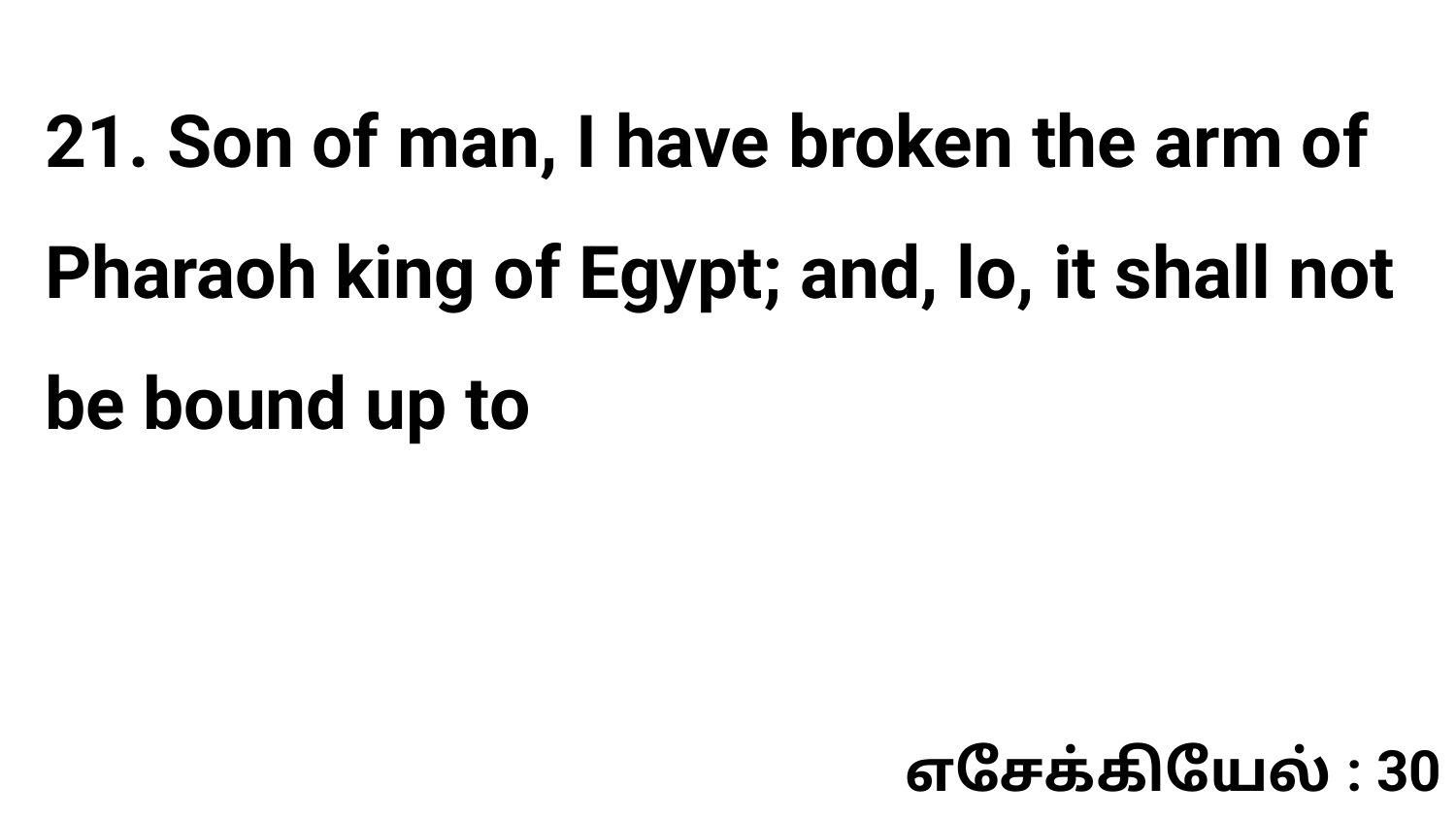

21. Son of man, I have broken the arm of Pharaoh king of Egypt; and, lo, it shall not be bound up to
எசேக்கியேல் : 30